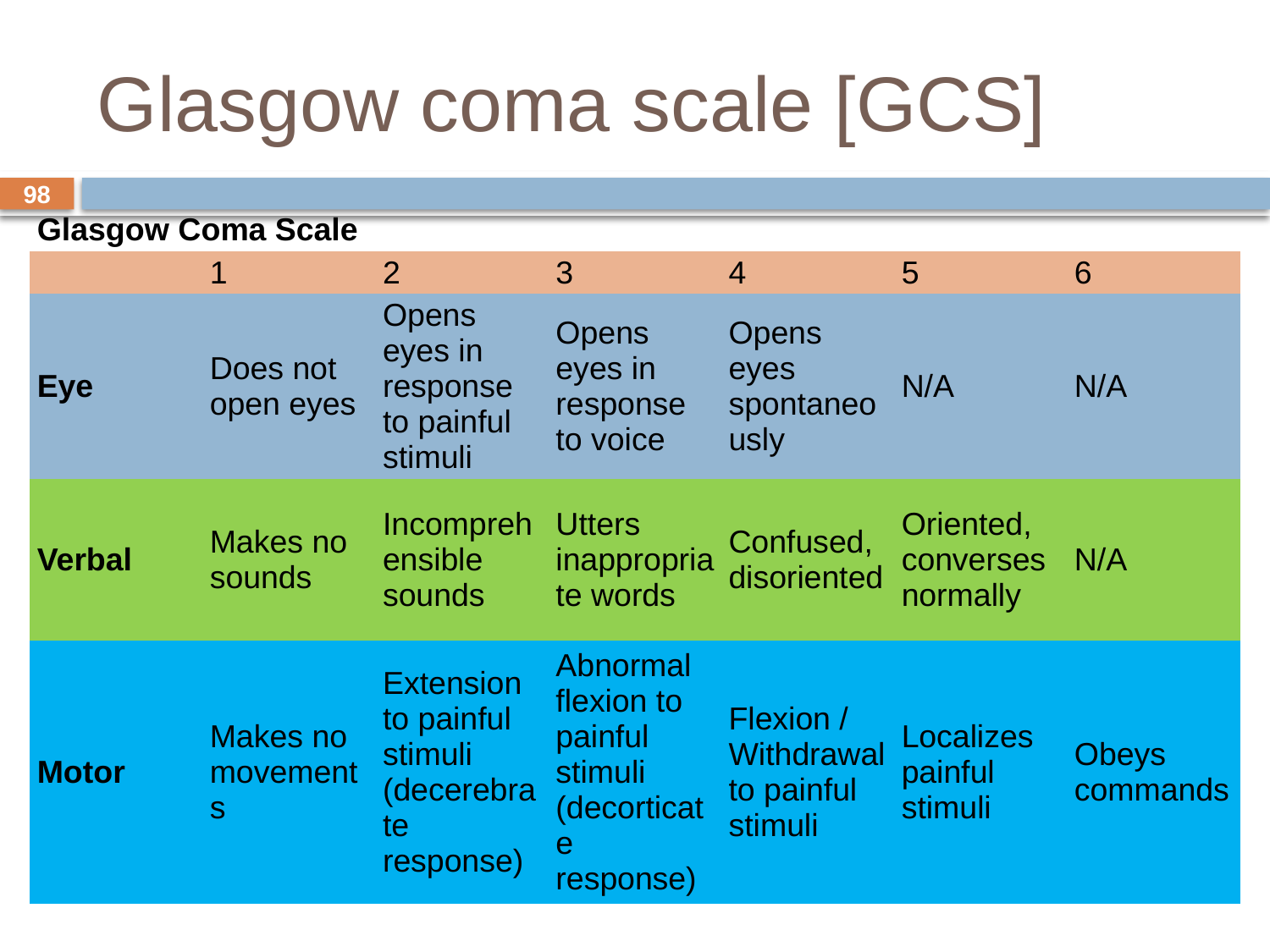

# Glasgow coma scale [GCS]
98
| Glasgow Coma Scale |  |  |  |  |  |  |
| --- | --- | --- | --- | --- | --- | --- |
|  | 1 | 2 | 3 | 4 | 5 | 6 |
| Eye | Does not open eyes | Opens eyes in response to painful stimuli | Opens eyes in response to voice | Opens eyes spontaneously | N/A | N/A |
| Verbal | Makes no sounds | Incomprehensible sounds | Utters inappropriate words | Confused, disoriented | Oriented, converses normally | N/A |
| Motor | Makes no movements | Extension to painful stimuli (decerebrate response) | Abnormal flexion to painful stimuli (decorticate response) | Flexion / Withdrawal to painful stimuli | Localizes painful stimuli | Obeys commands |
Mr. Okoth